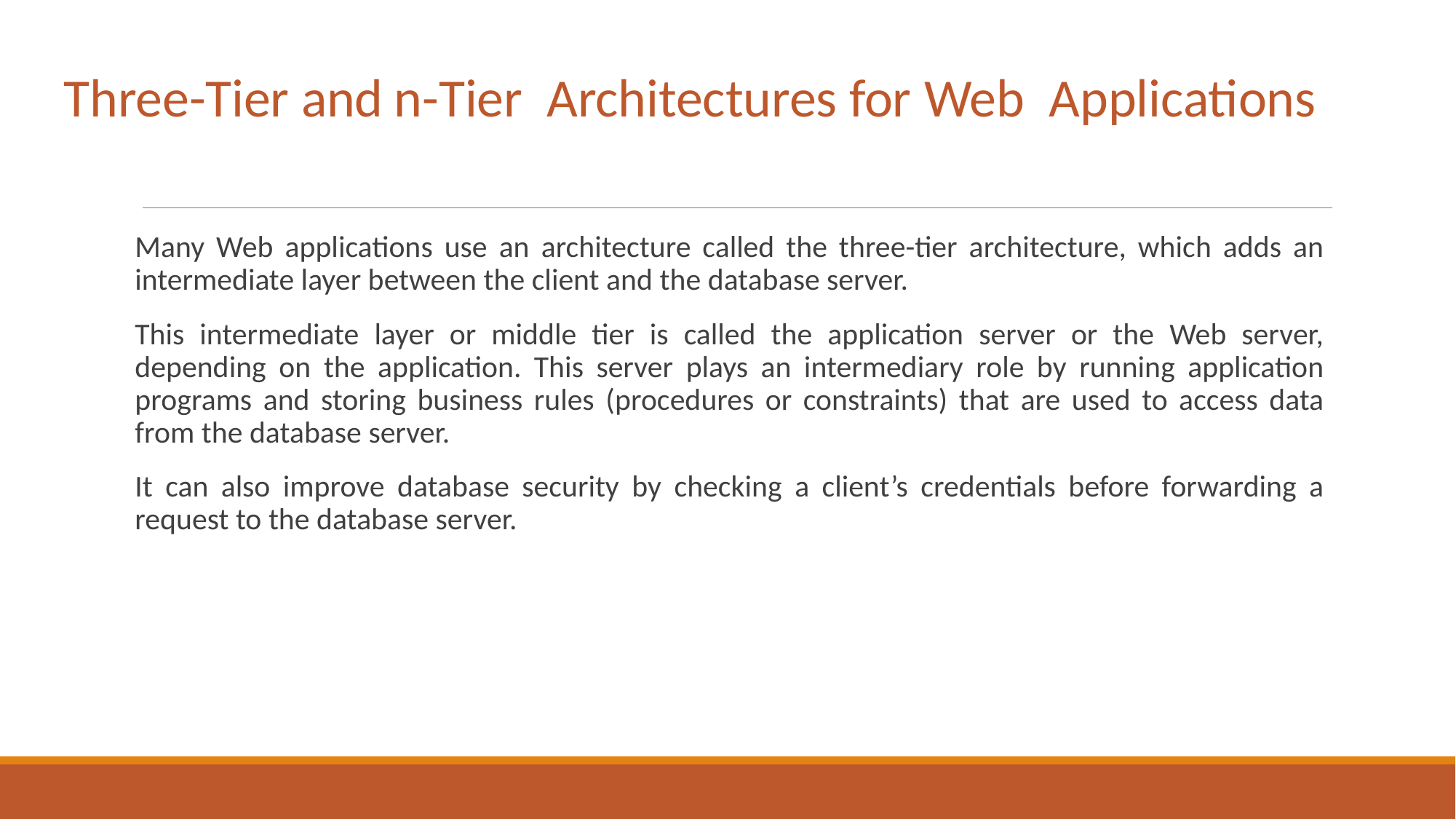

# Three-Tier and n-Tier  Architectures for Web  Applications
Many Web applications use an architecture called the three-tier architecture, which adds an intermediate layer between the client and the database server.
This intermediate layer or middle tier is called the application server or the Web server, depending on the application. This server plays an intermediary role by running application programs and storing business rules (procedures or constraints) that are used to access data from the database server.
It can also improve database security by checking a client’s credentials before forwarding a request to the database server.